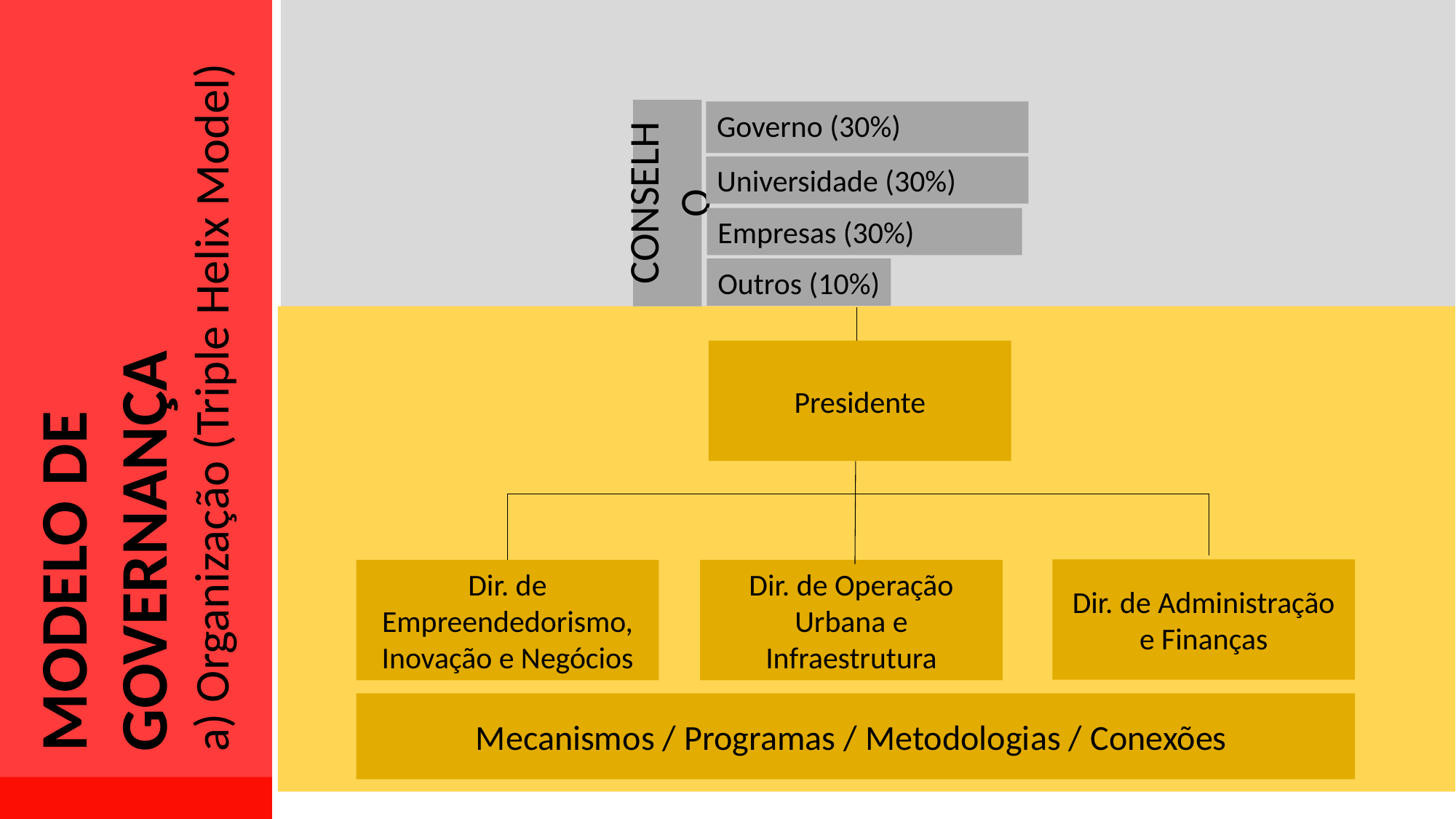

MODELO DE GOVERNANÇA
a) Organização (Triple Helix Model)
CONSELHO
Governo (30%)
Universidade (30%)
Empresas (30%)
Outros (10%)

Presidente
Dir. de Administração e Finanças
Dir. de Empreendedorismo, Inovação e Negócios
Dir. de Operação Urbana e Infraestrutura
Mecanismos / Programas / Metodologias / Conexões